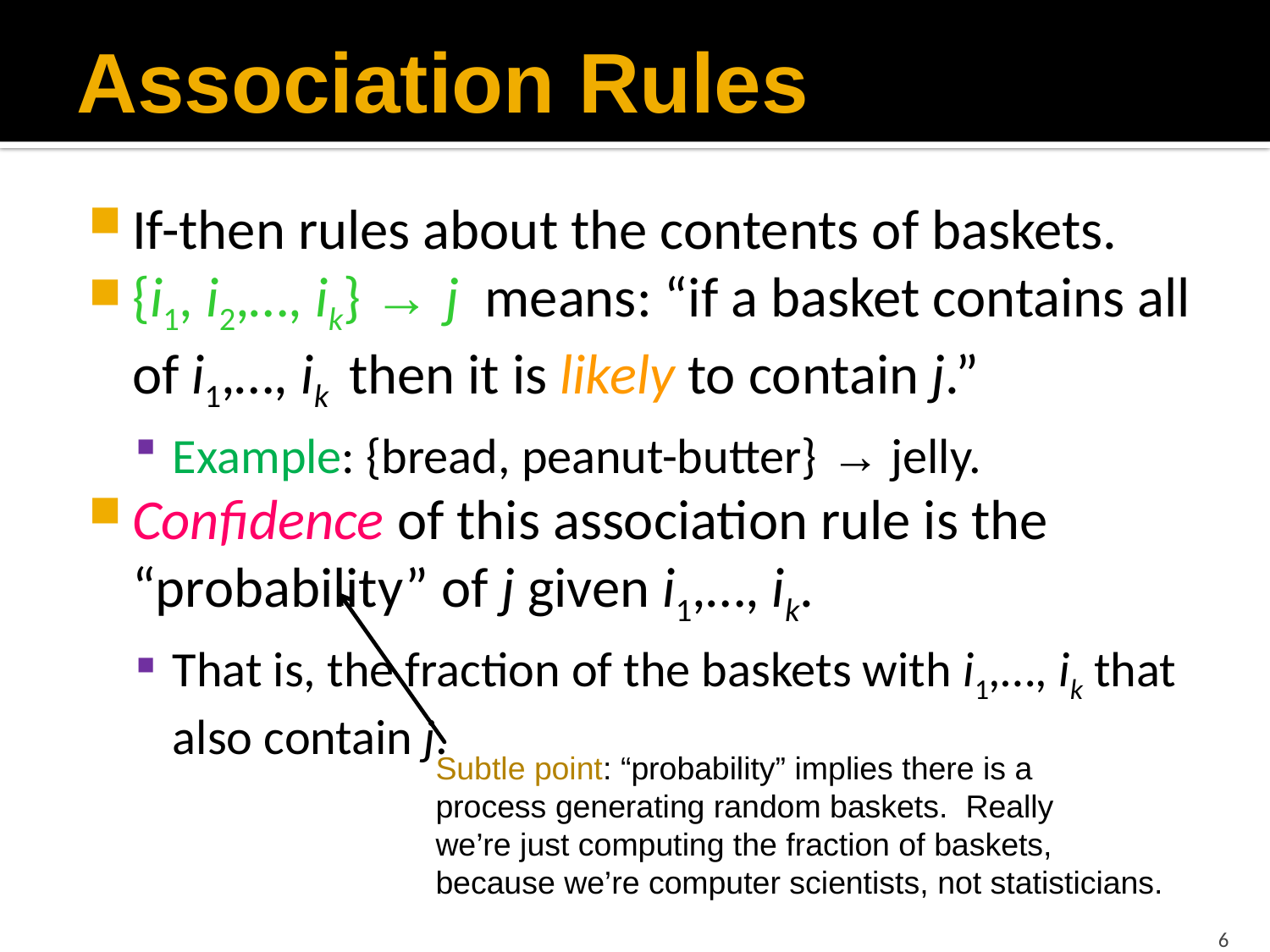

# Association Rules
If-then rules about the contents of baskets.
{i1, i2,…, ik} → j  means: “if a basket contains all of i1,…, ik  then it is likely to contain j.”
Example: {bread, peanut-butter} → jelly.
Confidence of this association rule is the “probability” of j given i1,…, ik.
That is, the fraction of the baskets with i1,…, ik that also contain j.
Subtle point: “probability” implies there is a
process generating random baskets.  Really
we’re just computing the fraction of baskets,
because we’re computer scientists, not statisticians.
6